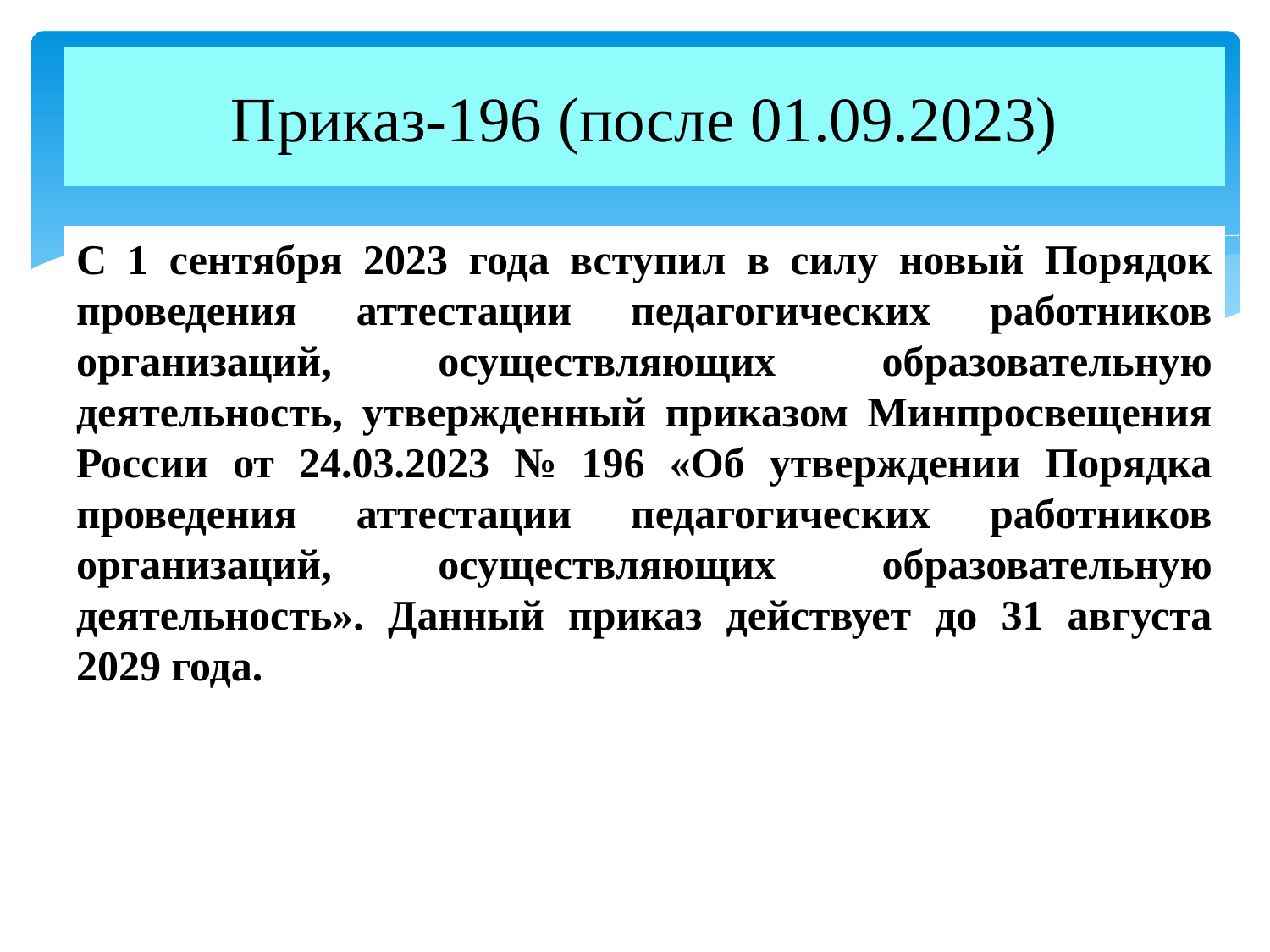

# Приказ-196 (после 01.09.2023)
С 1 сентября 2023 года вступил в силу новый Порядок проведения аттестации педагогических работников организаций, осуществляющих образовательную деятельность, утвержденный приказом Минпросвещения России от 24.03.2023 № 196 «Об утверждении Порядка проведения аттестации педагогических работников организаций, осуществляющих образовательную деятельность». Данный приказ действует до 31 августа 2029 года.